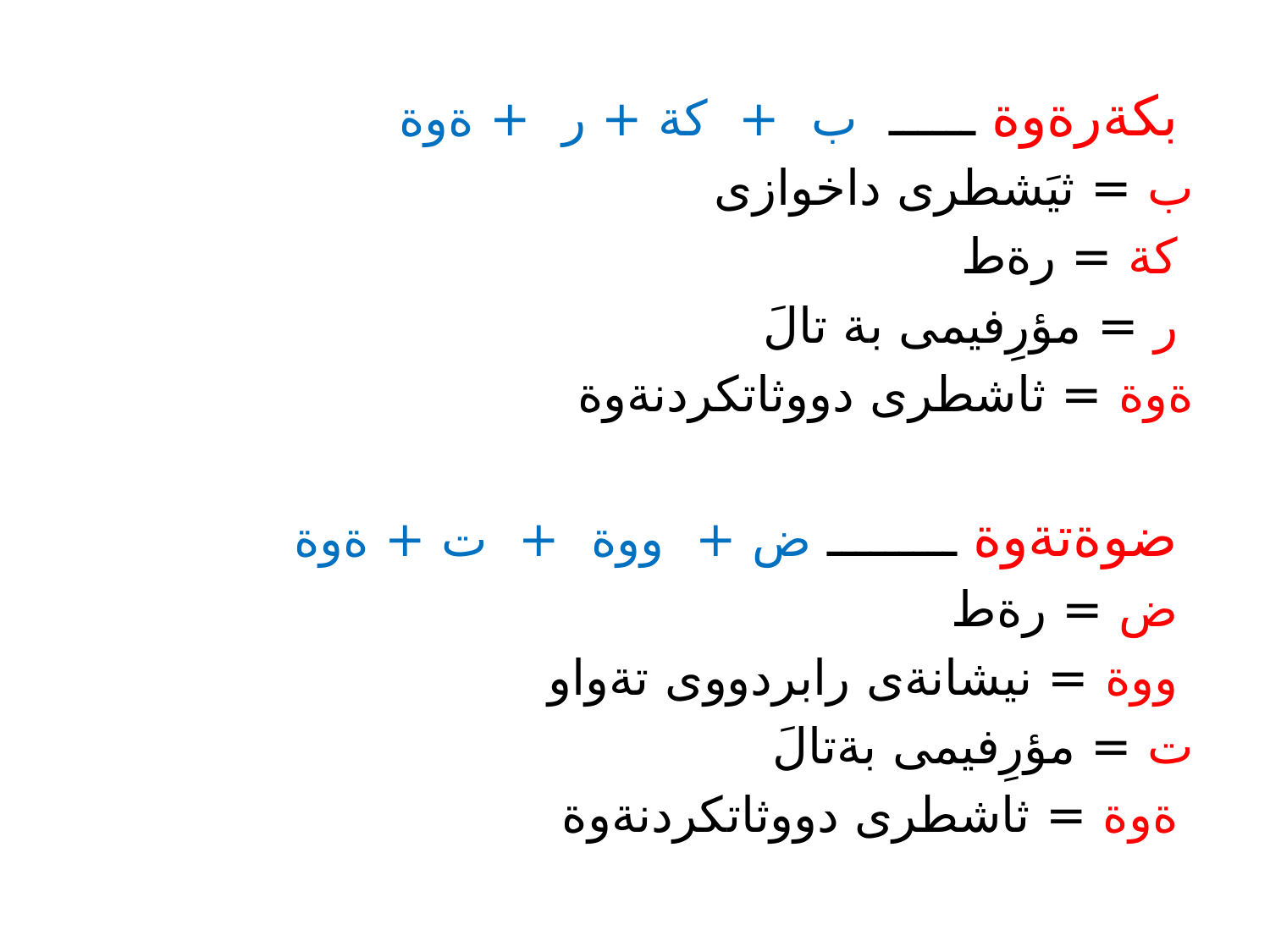

بكةرةوة ــــــ  ب  +  كة + ر  + ةوة
   ب = ثيَشطرى داخوازى
   كة = رةط
   ر = مؤرِفيمى بة تالَ
   ةوة = ثاشطرى دووثاتكردنةوة

ضوةتةوة ـــــــــ ض +  ووة  +  ت + ةوة
ض = رةط
ووة = نيشانةى رابردووى تةواو
ت = مؤرِفيمى بةتالَ
ةوة = ثاشطرى دووثاتكردنةوة